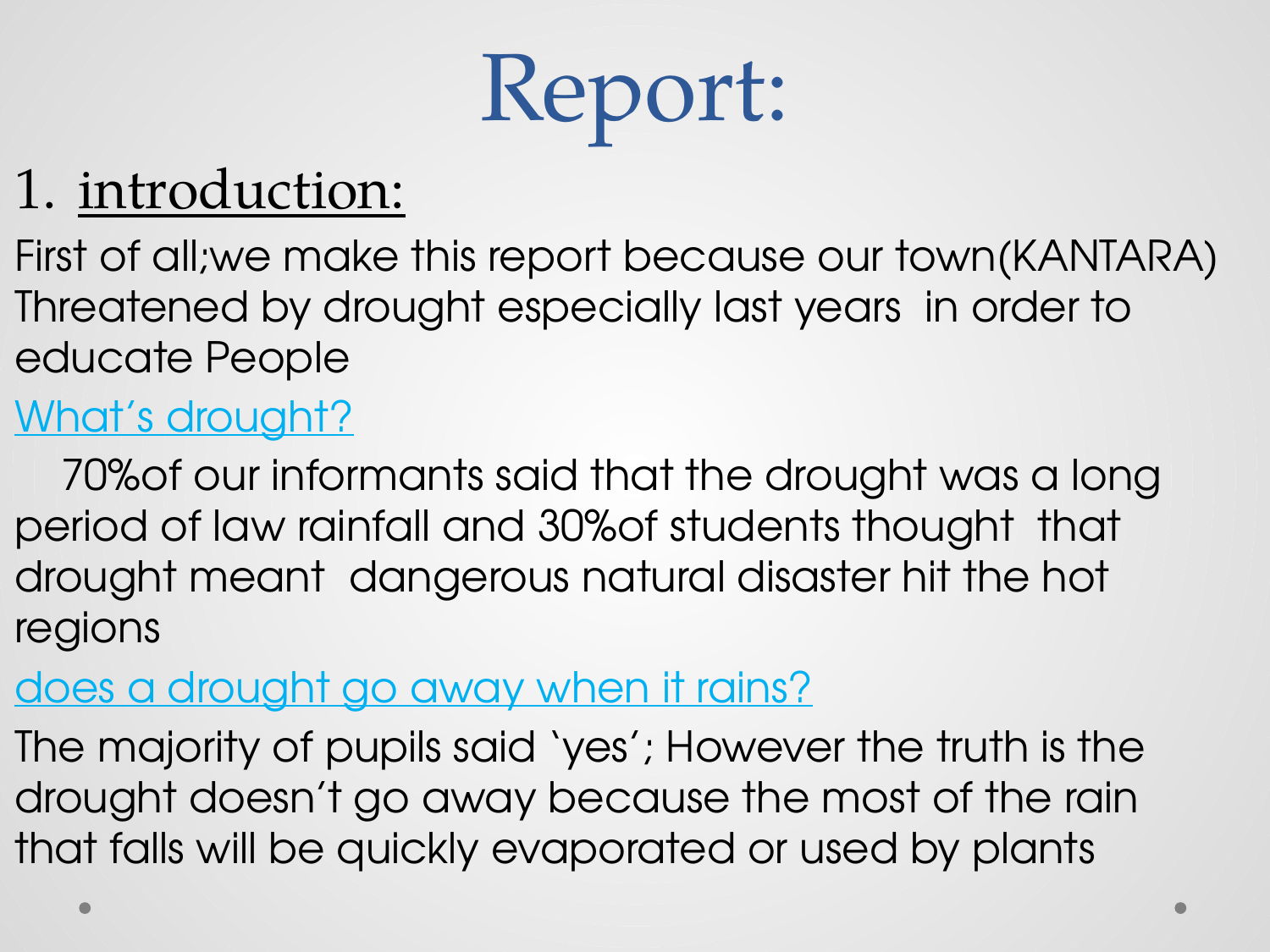

# Report:
introduction:
First of all;we make this report because our town(KANTARA) Threatened by drought especially last years  in order to educate People
What’s drought?
    70%of our informants said that the drought was a long period of law rainfall and 30%of students thought  that drought meant  dangerous natural disaster hit the hot regions
does a drought go away when it rains?
The majority of pupils said ‘yes’; However the truth is the drought doesn’t go away because the most of the rain that falls will be quickly evaporated or used by plants